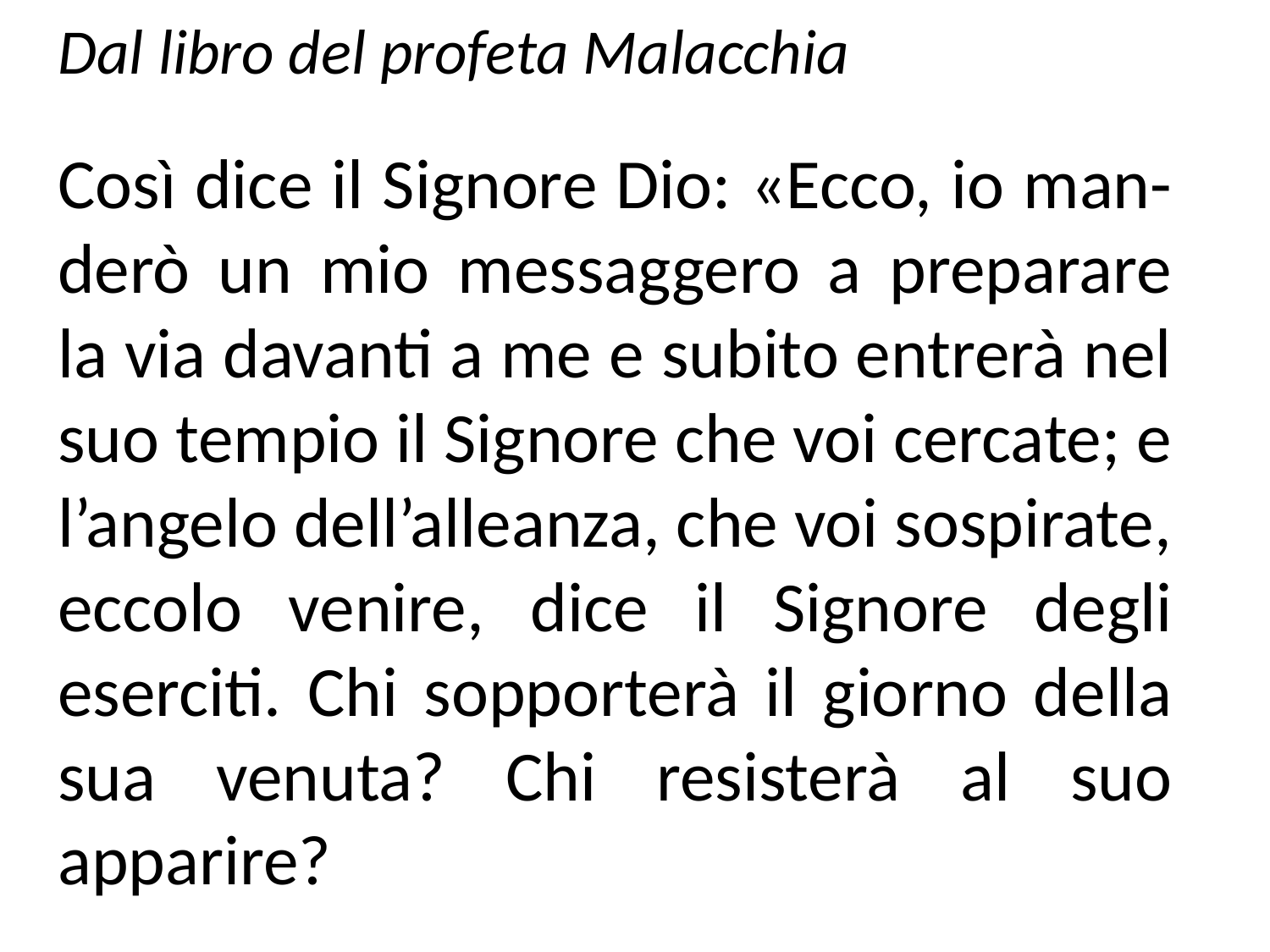

Dal libro del profeta Malacchia

Così dice il Signore Dio: «Ecco, io man-derò un mio messaggero a preparare la via davanti a me e subito entrerà nel suo tempio il Signore che voi cercate; e l’angelo dell’alleanza, che voi sospirate, eccolo venire, dice il Signore degli eserciti. Chi sopporterà il giorno della sua venuta? Chi resisterà al suo apparire?